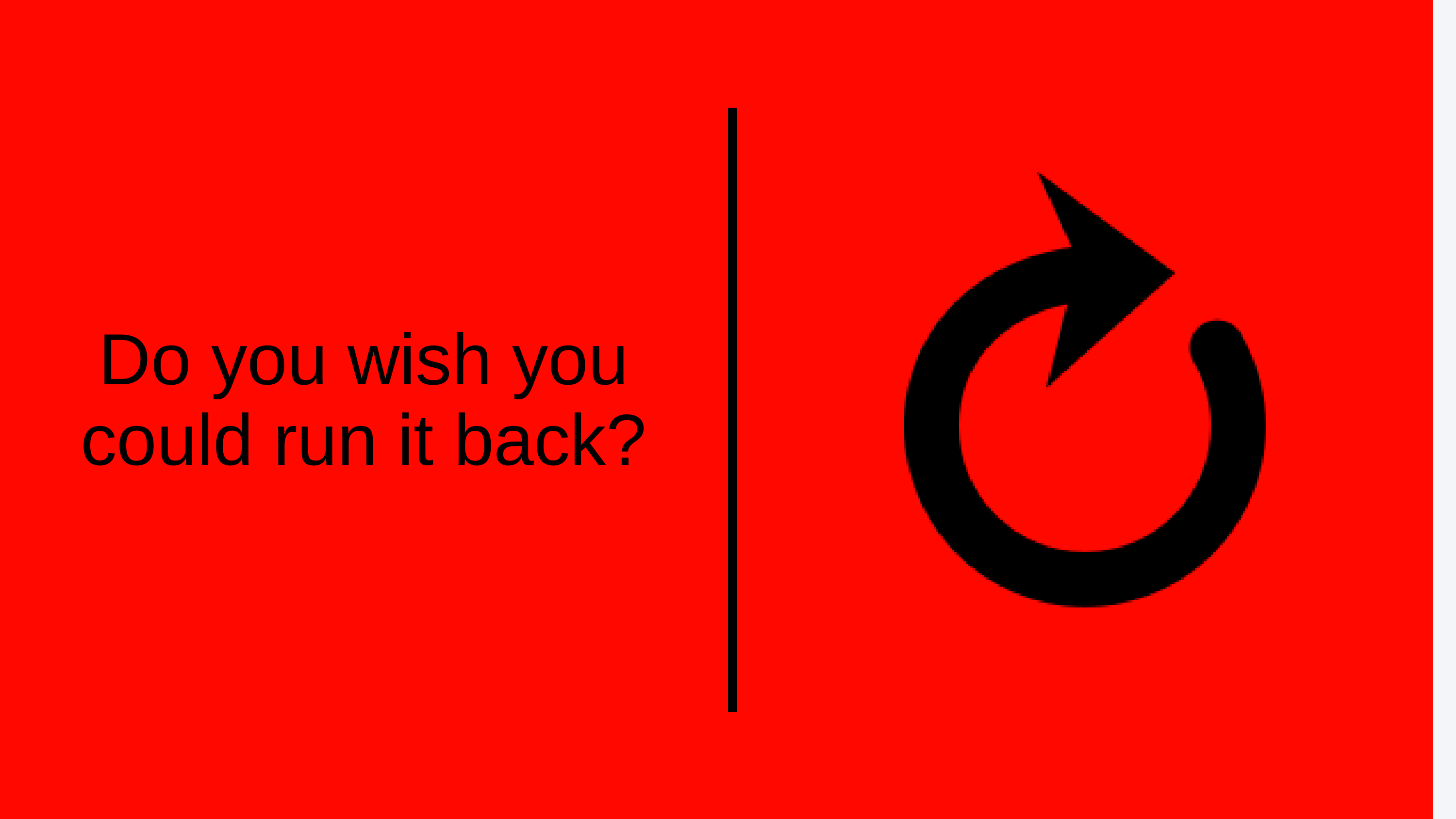

Do you wish you could run it back?